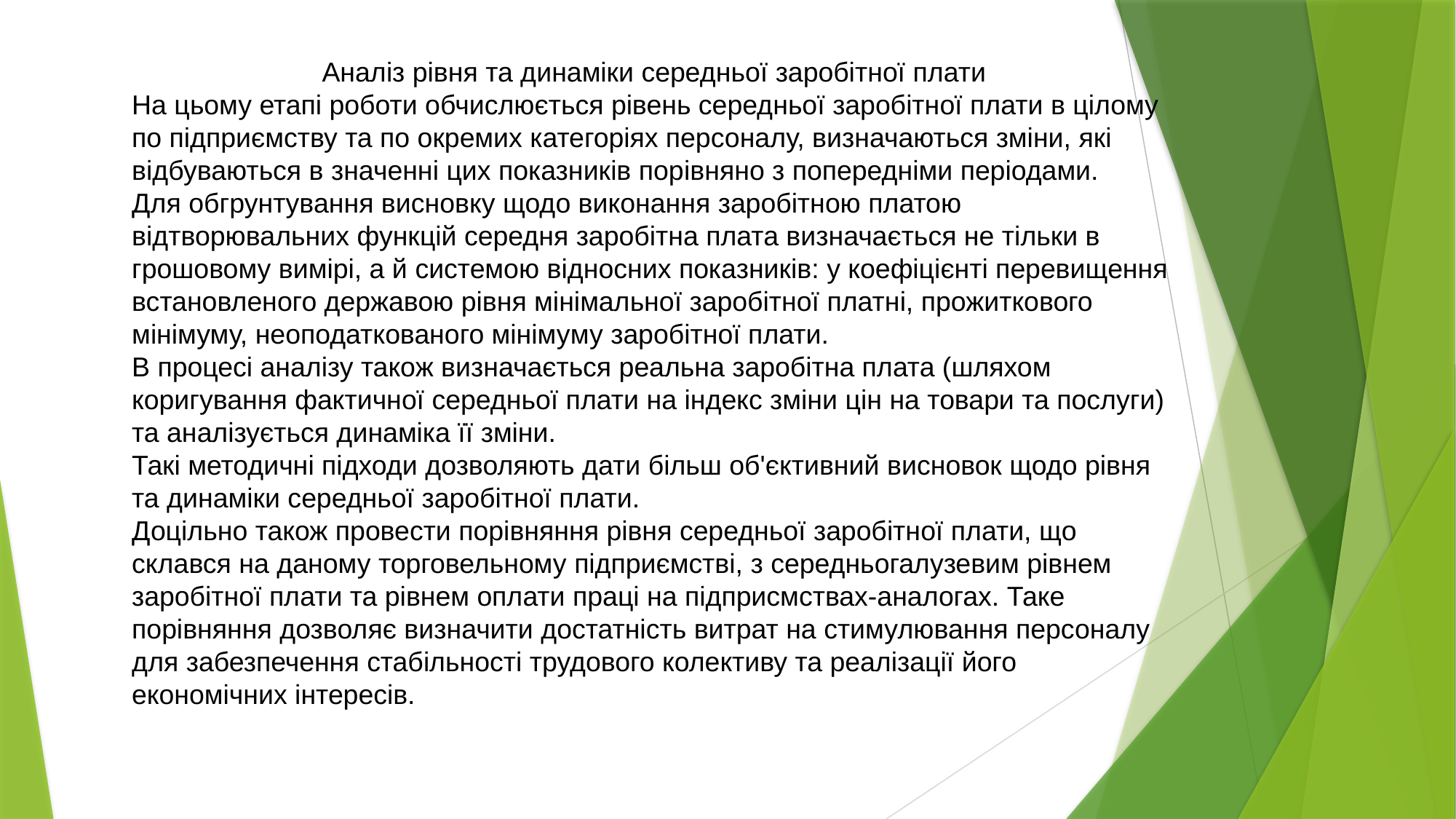

Аналіз рівня та динаміки середньої заробітної плати
На цьому етапі роботи обчислюється рівень середньої заробітної плати в цілому по підприємству та по окремих категоріях персоналу, визначаються зміни, які відбуваються в значенні цих показників порівняно з попередніми періодами.
Для обгрунтування висновку щодо виконання заробітною платою відтворювальних функцій середня заробітна плата визначається не тільки в грошовому вимірі, а й системою відносних показників: у коефіцієнті перевищення встановленого державою рівня мінімальної заробітної платні, прожиткового мінімуму, неоподаткованого мінімуму заробітної плати.
В процесі аналізу також визначається реальна заробітна плата (шляхом коригування фактичної середньої плати на індекс зміни цін на товари та послуги) та аналізується динаміка її зміни.
Такі методичні підходи дозволяють дати більш об'єктивний висновок щодо рівня та динаміки середньої заробітної плати.
Доцільно також провести порівняння рівня середньої заробітної плати, що склався на даному торговельному підприємстві, з середньогалузевим рівнем заробітної плати та рівнем оплати праці на підприсмствах-аналогах. Таке порівняння дозволяє визначити достатність витрат на стимулювання персоналу для забезпечення стабільності трудового колективу та реалізації його економічних інтересів.